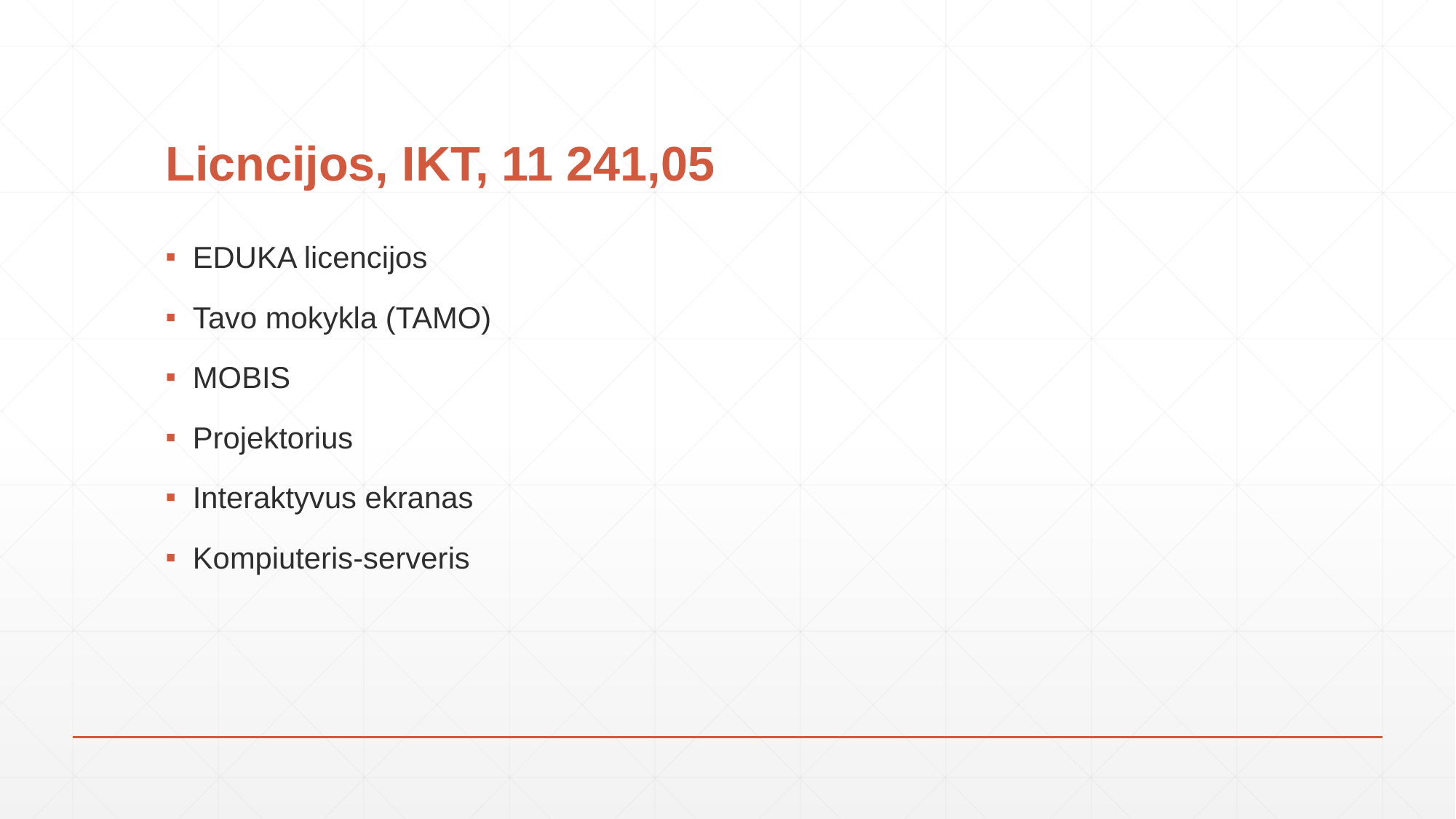

# Licncijos, IKT, 11 241,05
EDUKA licencijos
Tavo mokykla (TAMO)
MOBIS
Projektorius
Interaktyvus ekranas
Kompiuteris-serveris